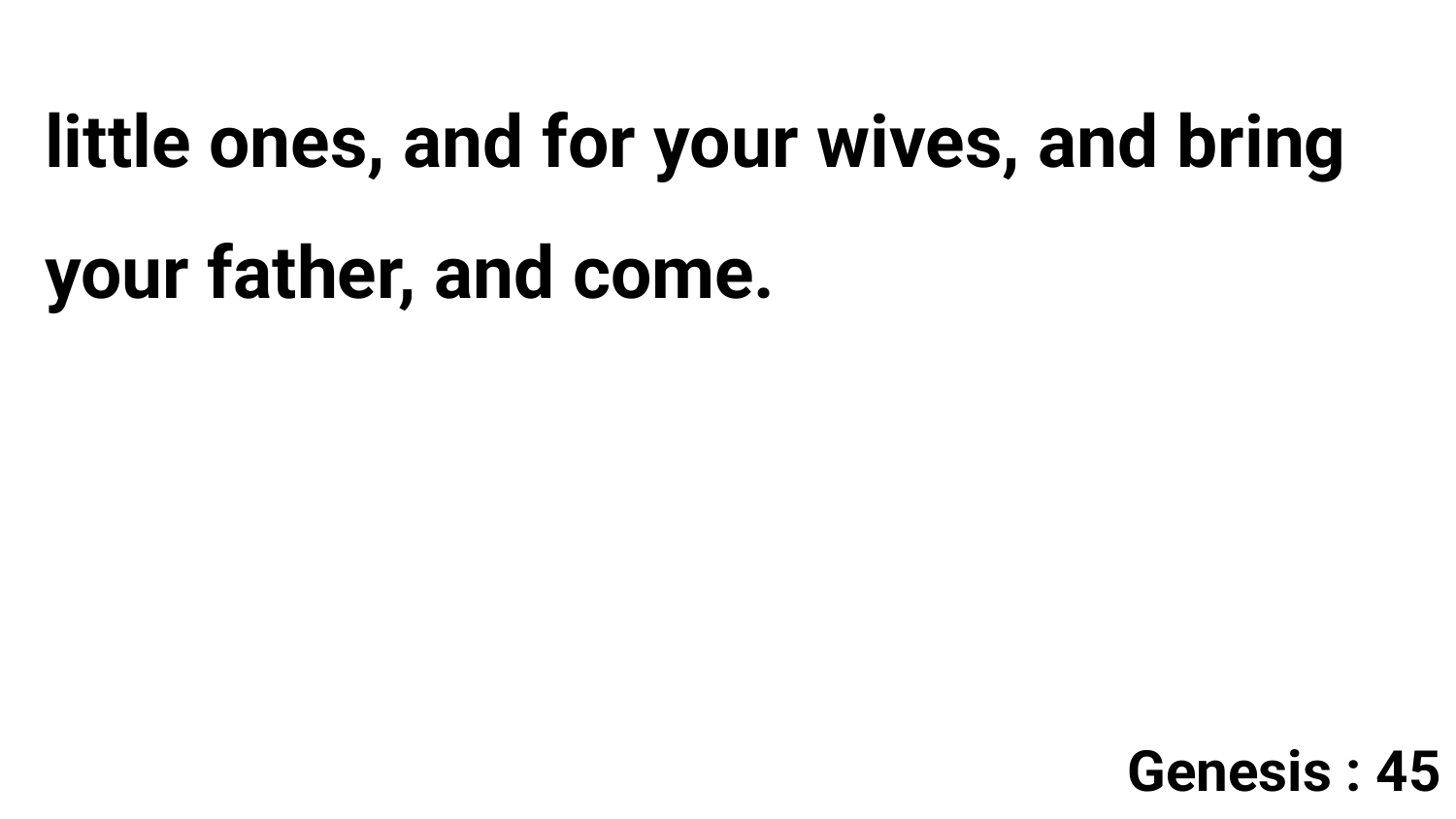

little ones, and for your wives, and bring your father, and come.
Genesis : 45